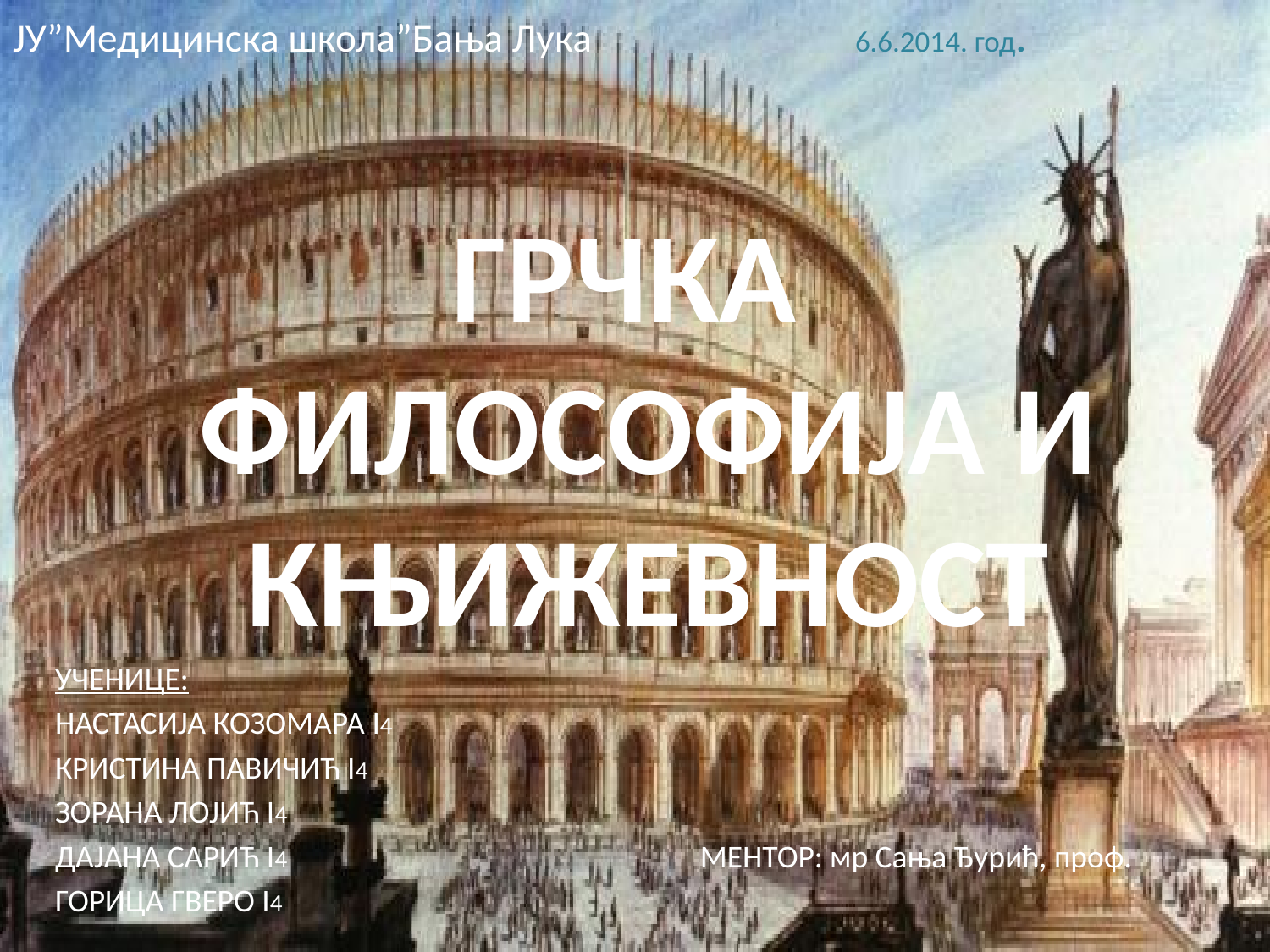

# ЈУ”Медицинска школа”Бања Лука                                6.6.2014. год.

ГРЧКА ФИЛОСОФИЈА И КЊИЖЕВНОСТ
УЧЕНИЦЕ:
НАСТАСИЈА КОЗОМАРА I4
КРИСТИНА ПАВИЧИЋ I4
ЗОРАНА ЛОЈИЋ I4
ДАЈАНА САРИЋ I4                                                                           МЕНТОР: мр Сања Ђурић, проф.
ГОРИЦА ГВЕРО I4